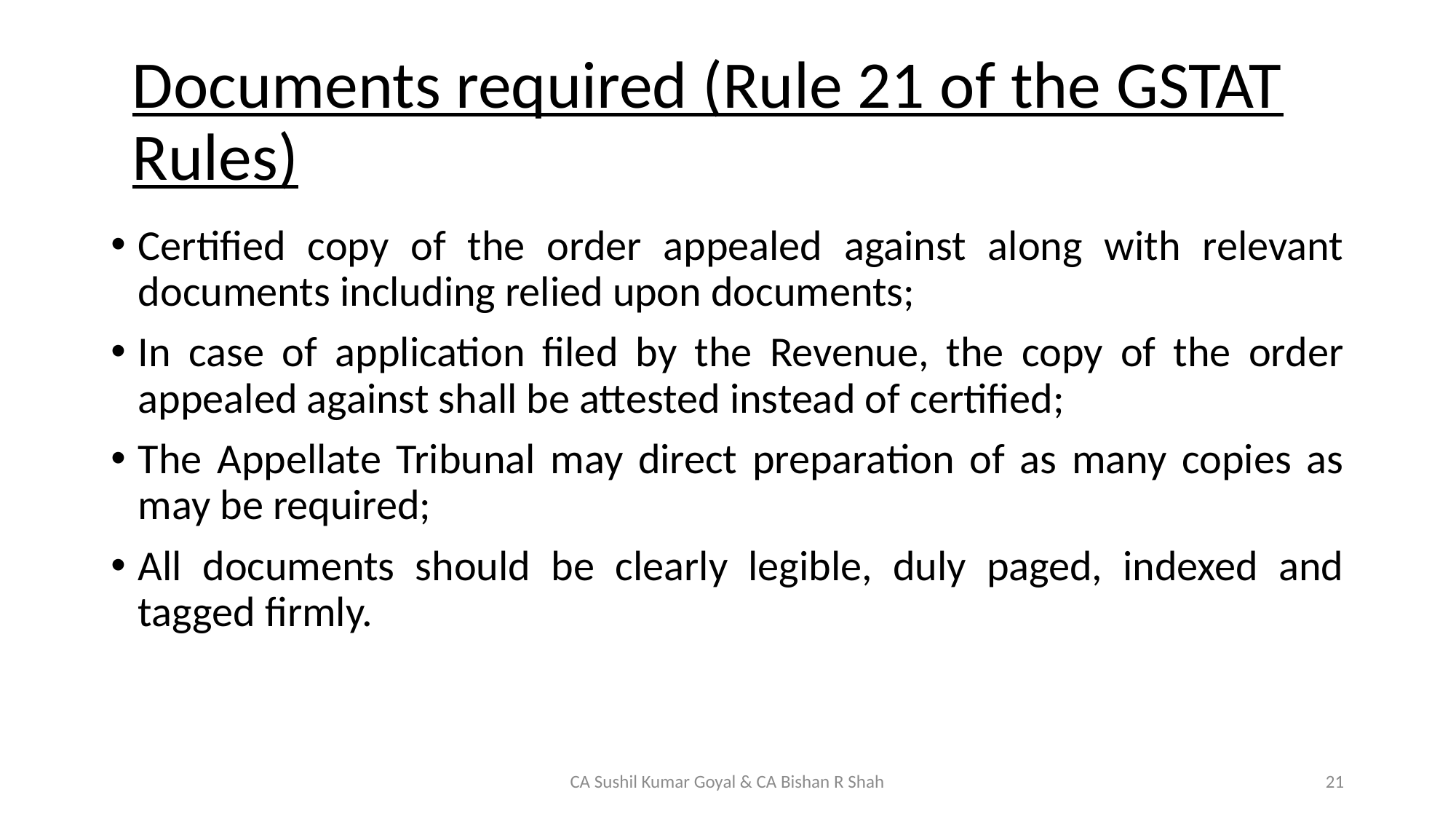

# Documents required (Rule 21 of the GSTAT Rules)
Certified copy of the order appealed against along with relevant documents including relied upon documents;
In case of application filed by the Revenue, the copy of the order appealed against shall be attested instead of certified;
The Appellate Tribunal may direct preparation of as many copies as may be required;
All documents should be clearly legible, duly paged, indexed and tagged firmly.

CA Sushil Kumar Goyal & CA Bishan R Shah
21